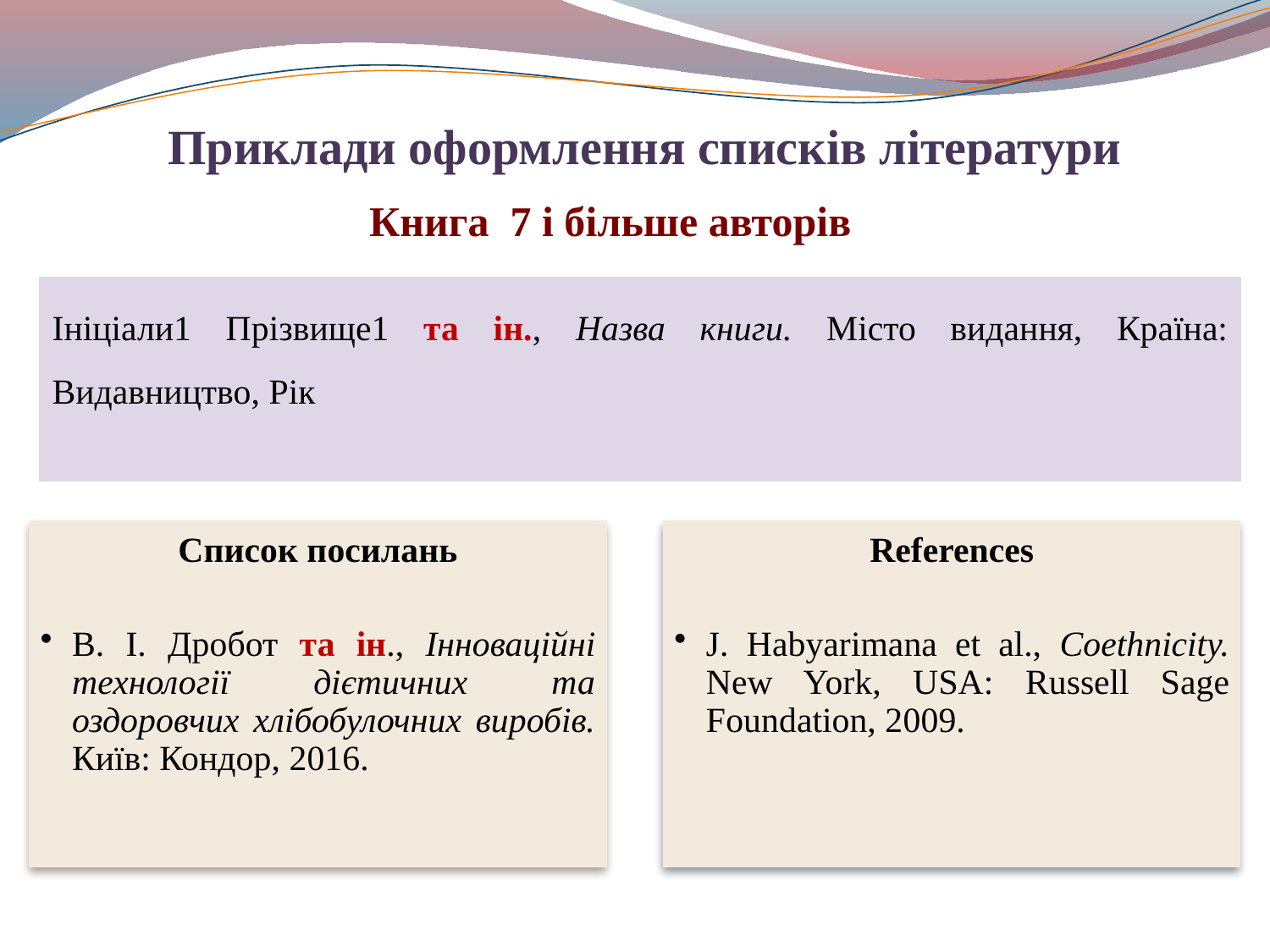

Приклади оформлення списків літератури
Книга  7 і більше авторів
Ініціали1 Прізвище1 та ін., Назва книги. Місто видання, Країна: Видавництво, Рік

Список посилань

В. І. Дробот та ін., Інноваційні технології дієтичних та оздоровчих хлібобулочних виробів. Київ: Кондор, 2016.

References

J. Habyarimana et al., Coethnicity. New York, USA: Russell Sage Foundation, 2009.